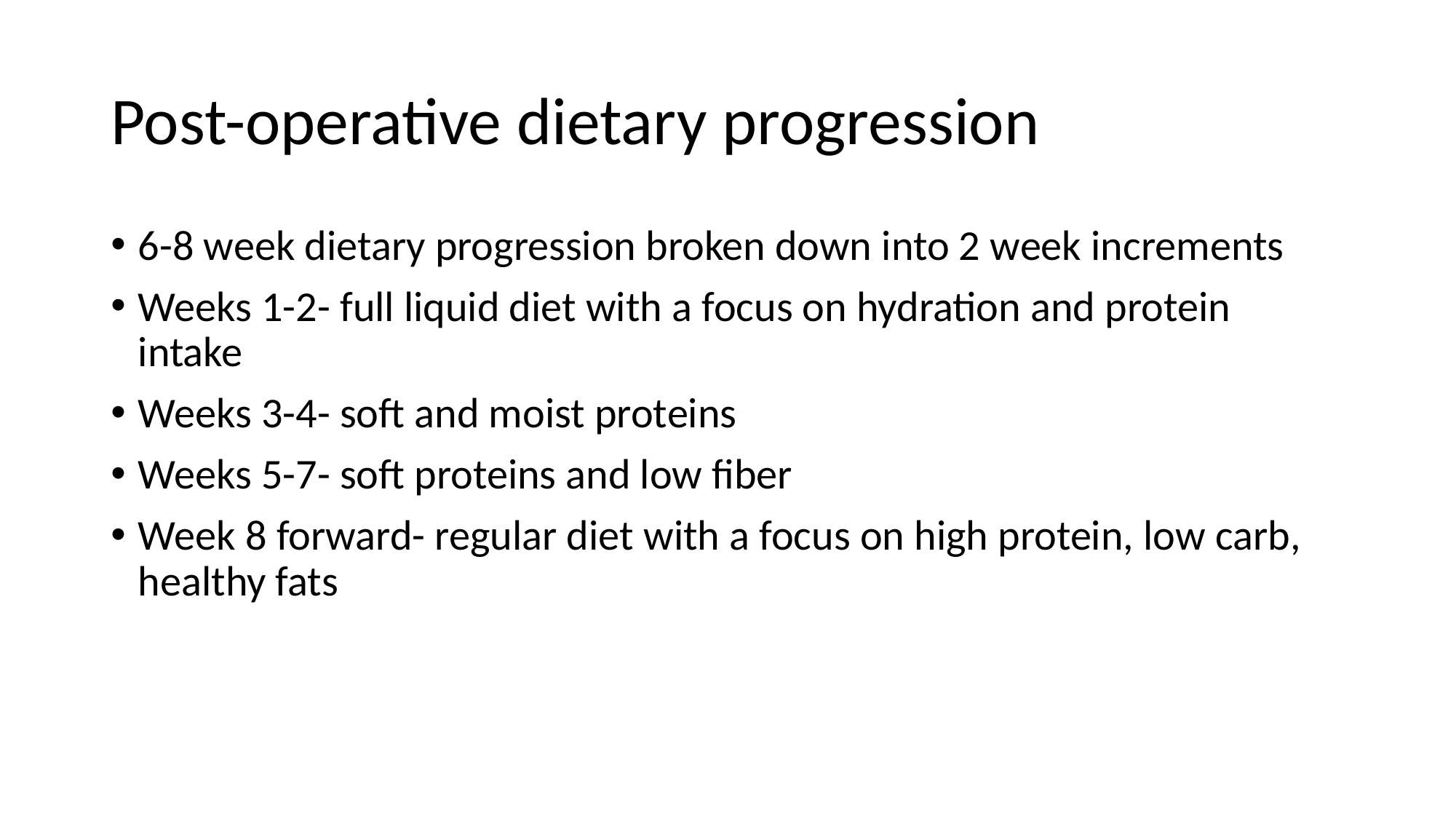

# Post-operative dietary progression
6-8 week dietary progression broken down into 2 week increments
Weeks 1-2- full liquid diet with a focus on hydration and protein intake
Weeks 3-4- soft and moist proteins
Weeks 5-7- soft proteins and low fiber
Week 8 forward- regular diet with a focus on high protein, low carb, healthy fats